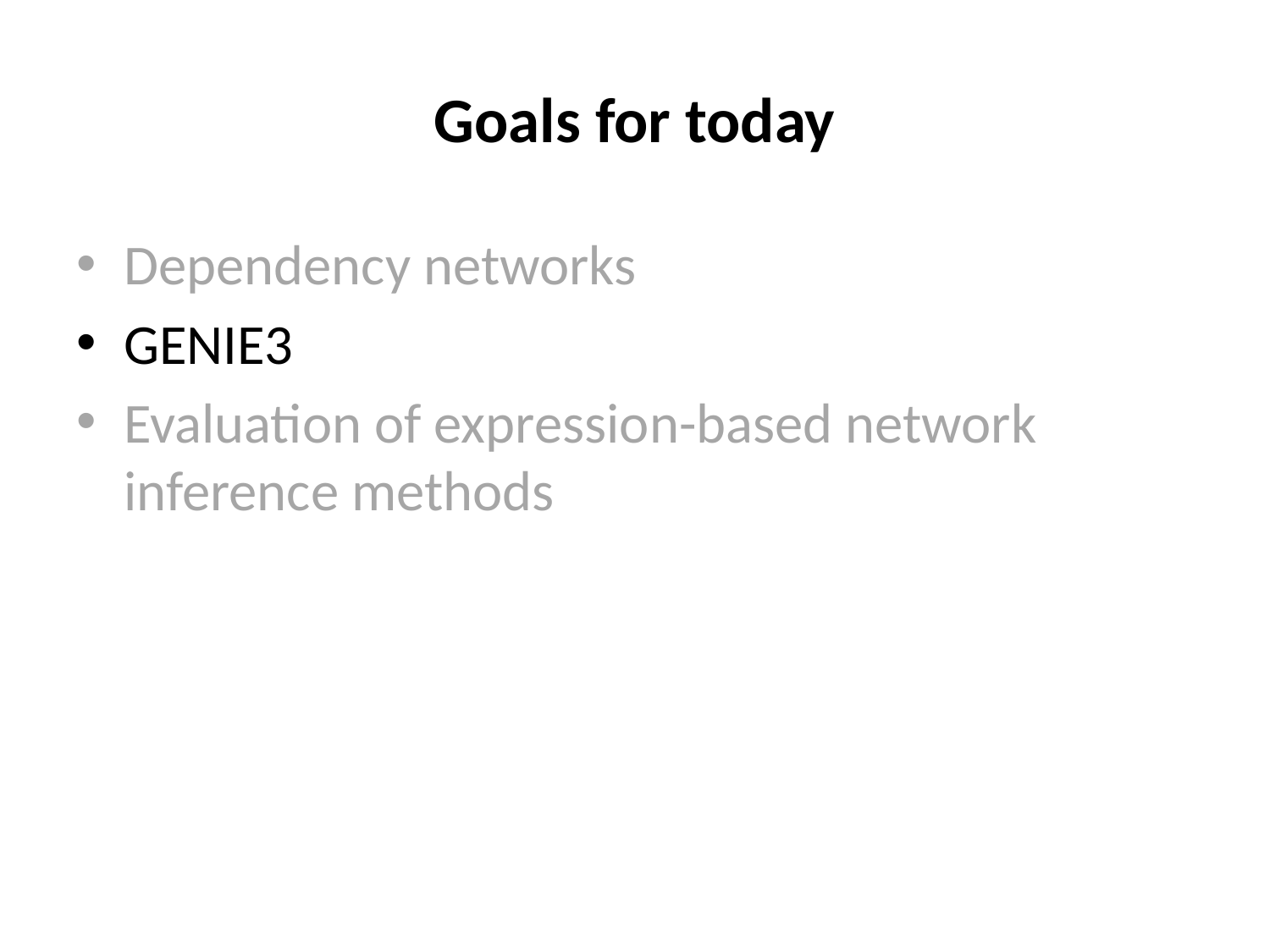

# Goals for today
Dependency networks
GENIE3
Evaluation of expression-based network inference methods